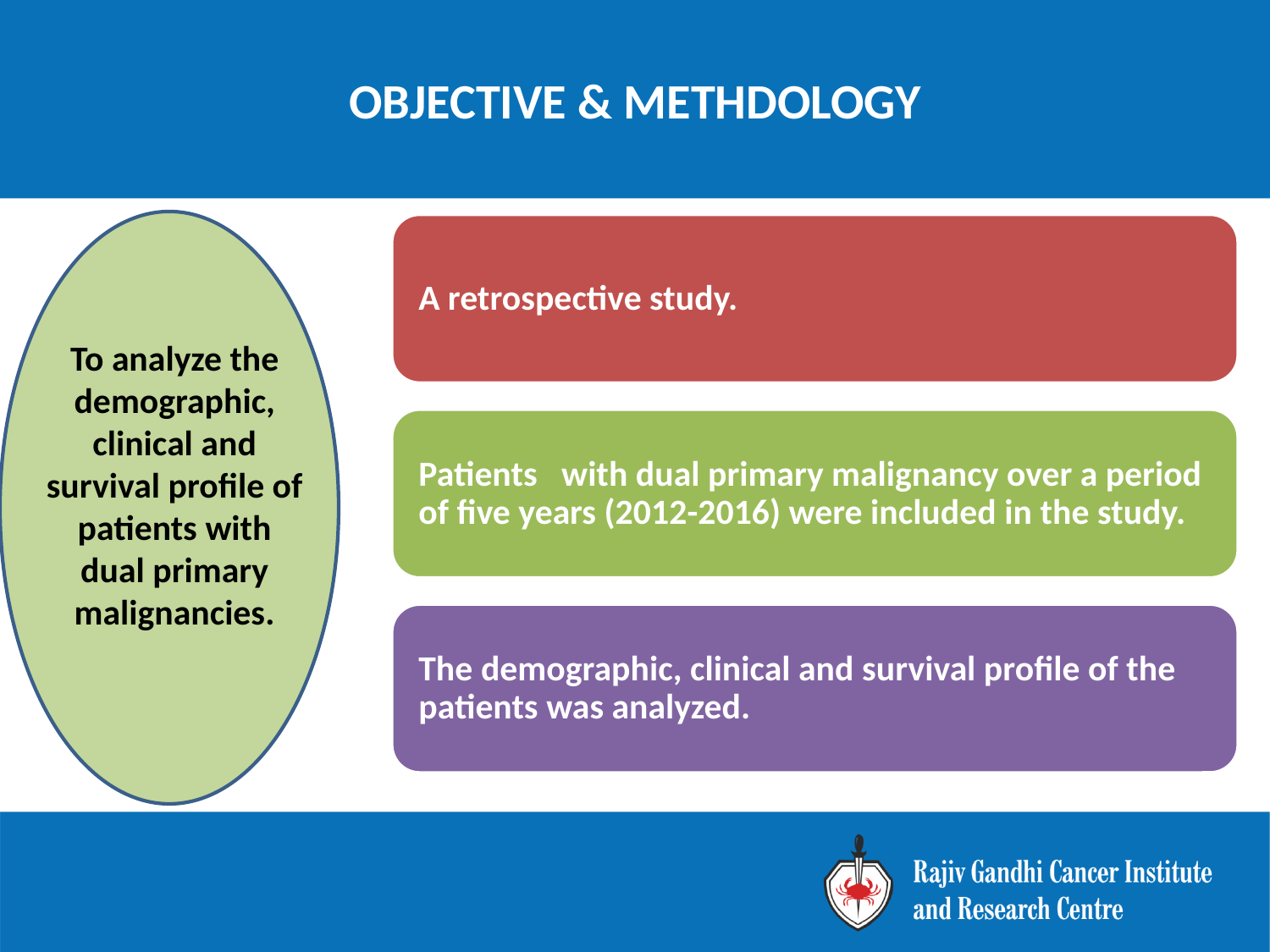

# OBJECTIVE & METHDOLOGY

A retrospective study.
Patients   with dual primary malignancy over a period of five years (2012-2016) were included in the study.
The demographic, clinical and survival profile of the patients was analyzed.
To analyze the demographic, clinical and survival profile of patients with dual primary malignancies.